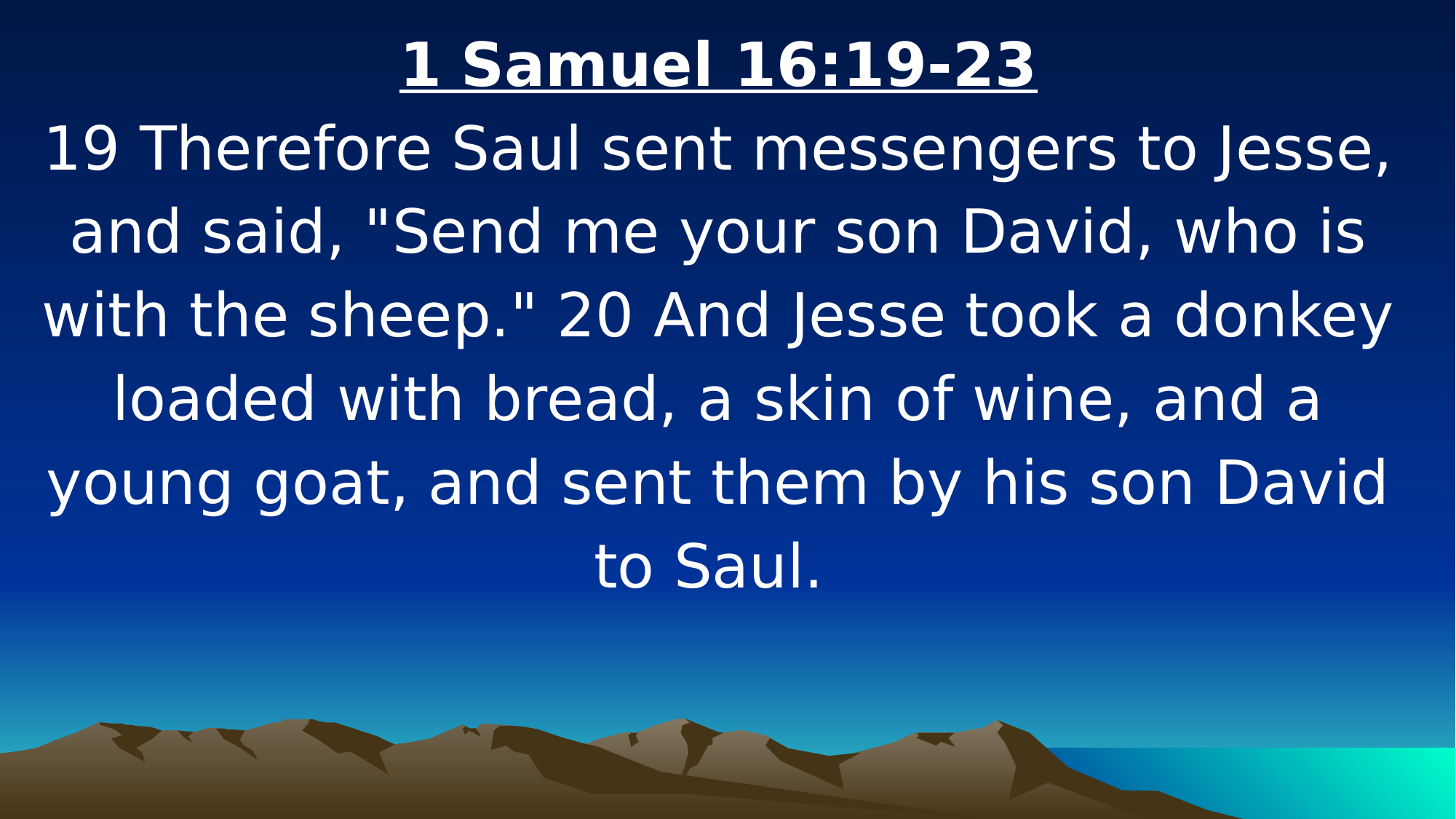

1 Samuel 16:19-23
19 Therefore Saul sent messengers to Jesse, and said, "Send me your son David, who is with the sheep." 20 And Jesse took a donkey loaded with bread, a skin of wine, and a young goat, and sent them by his son David to Saul.